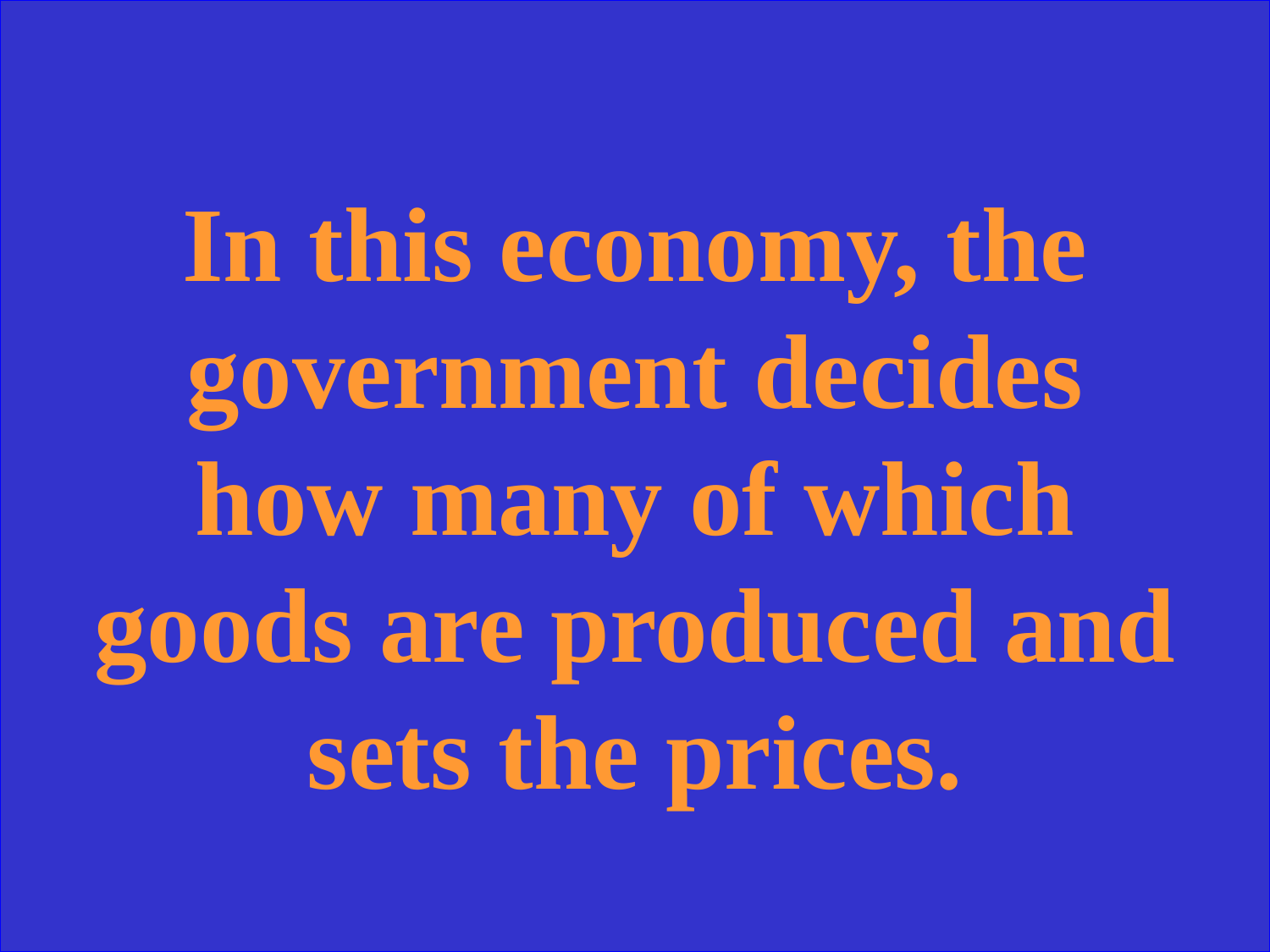

In this economy, the government decides how many of which goods are produced and sets the prices.